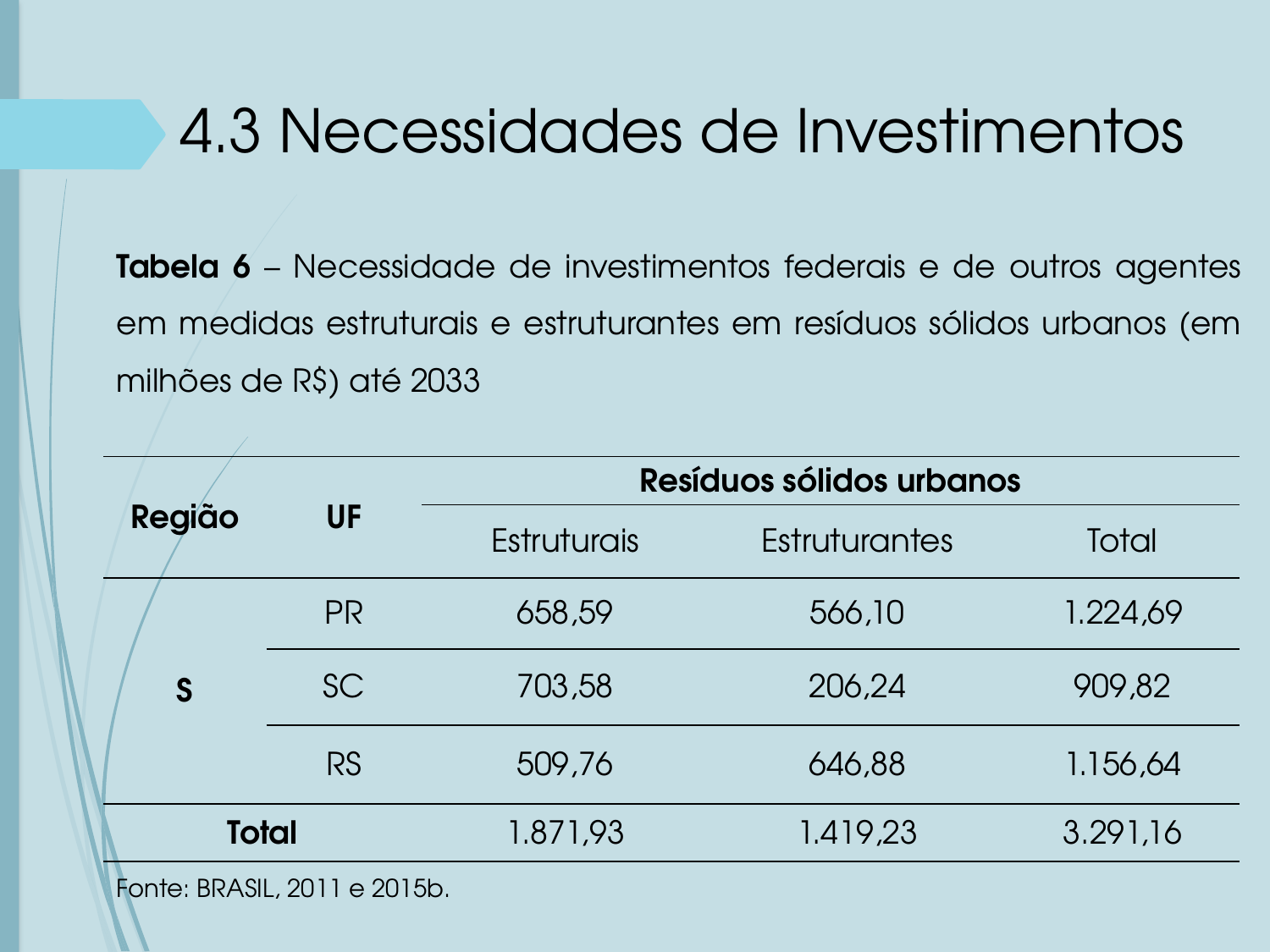

# 4.3 Necessidades de Investimentos
Tabela 6 – Necessidade de investimentos federais e de outros agentes em medidas estruturais e estruturantes em resíduos sólidos urbanos (em milhões de R$) até 2033
| Região | UF | Resíduos sólidos urbanos |  |  |
| --- | --- | --- | --- | --- |
|  |  | Estruturais | Estruturantes | Total |
| S | PR | 658,59 | 566,10 | 1.224,69 |
|  | SC | 703,58 | 206,24 | 909,82 |
|  | RS | 509,76 | 646,88 | 1.156,64 |
| Total |  | 1.871,93 | 1.419,23 | 3.291,16 |
Fonte: BRASIL, 2011 e 2015b.